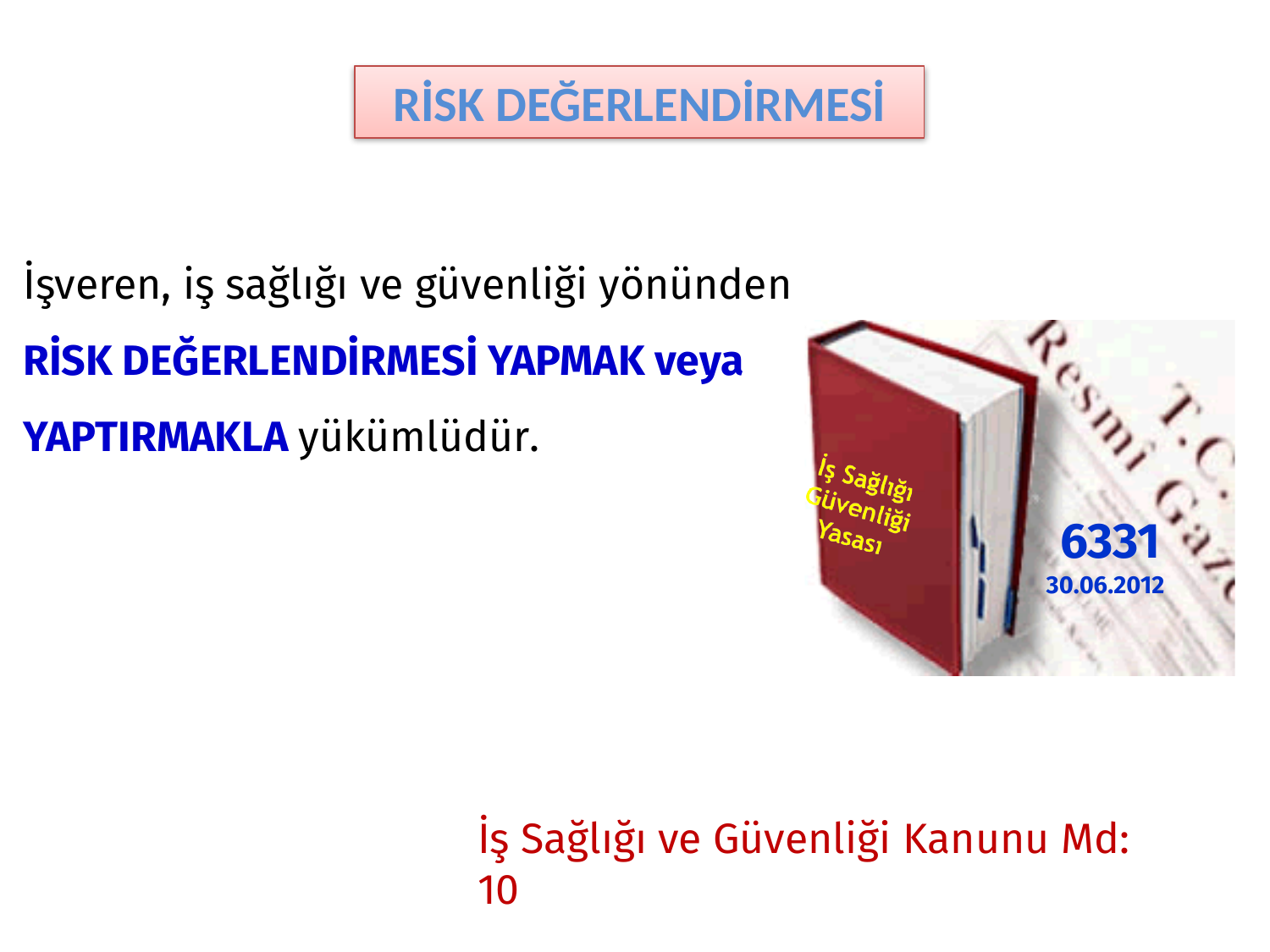

RİSK DEĞERLENDİRMESİ
RİSK DEĞERLENDİRMESİ
İşveren, iş sağlığı ve güvenliği yönünden
RİSK DEĞERLENDİRMESİ YAPMAK veya YAPTIRMAKLA yükümlüdür.

6331
30.06.2012
İş Sağlığı ve Güvenliği Kanunu Md: 10